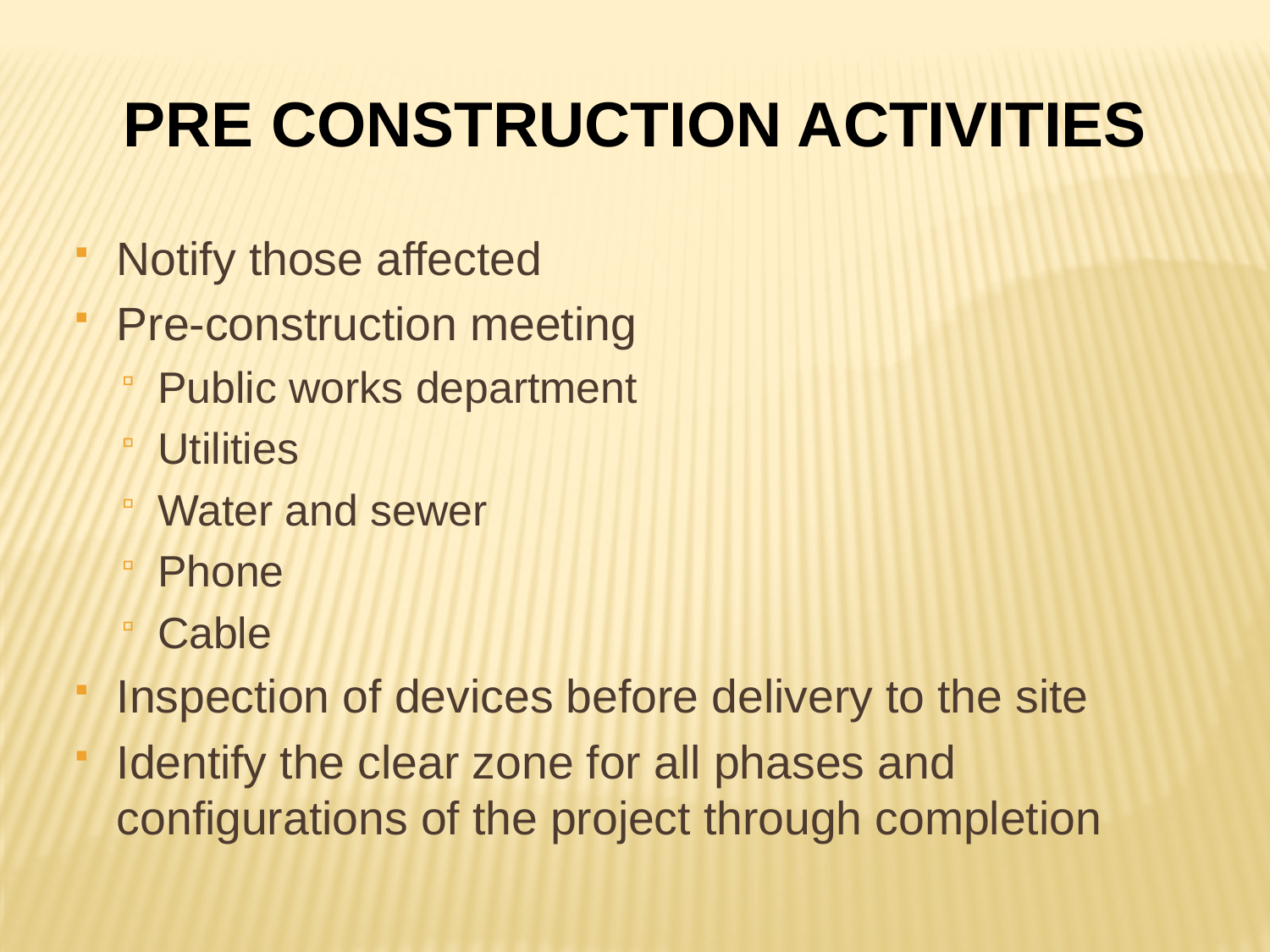

Pre Construction Activities
Notify those affected
Pre-construction meeting
Public works department
Utilities
Water and sewer
Phone
Cable
Inspection of devices before delivery to the site
Identify the clear zone for all phases and  configurations of the project through completion